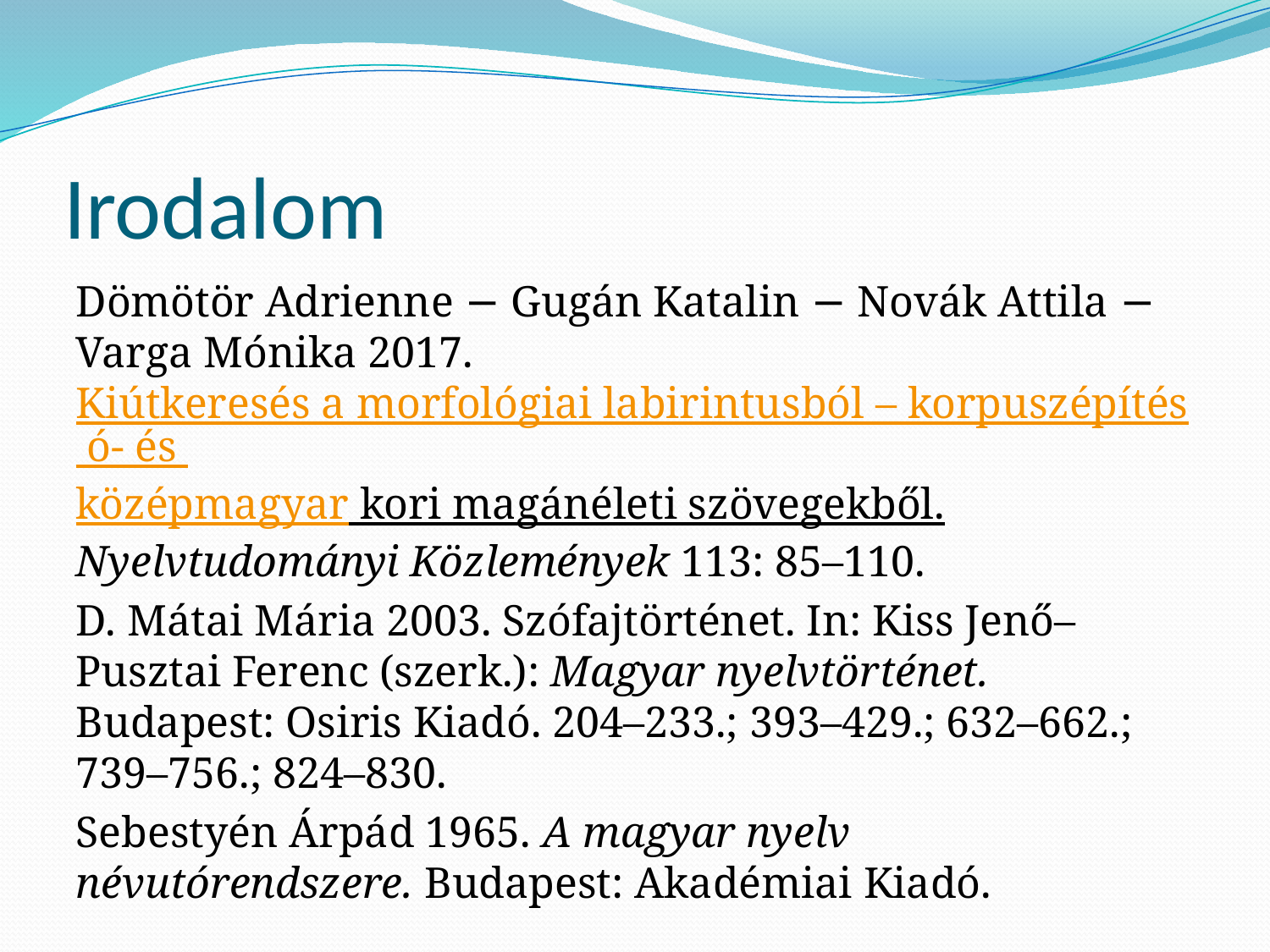

# Irodalom
Dömötör Adrienne − Gugán Katalin − Novák Attila − Varga Mónika 2017. Kiútkeresés a morfológiai labirintusból – korpuszépítés ó- és középmagyar kori magánéleti szövegekből. Nyelvtudományi Közlemények 113: 85–110.
D. Mátai Mária 2003. Szófajtörténet. In: Kiss Jenő–Pusztai Ferenc (szerk.): Magyar nyelvtörténet. Budapest: Osiris Kiadó. 204–233.; 393–429.; 632–662.; 739–756.; 824–830.
Sebestyén Árpád 1965. A magyar nyelv névutórendszere. Budapest: Akadémiai Kiadó.